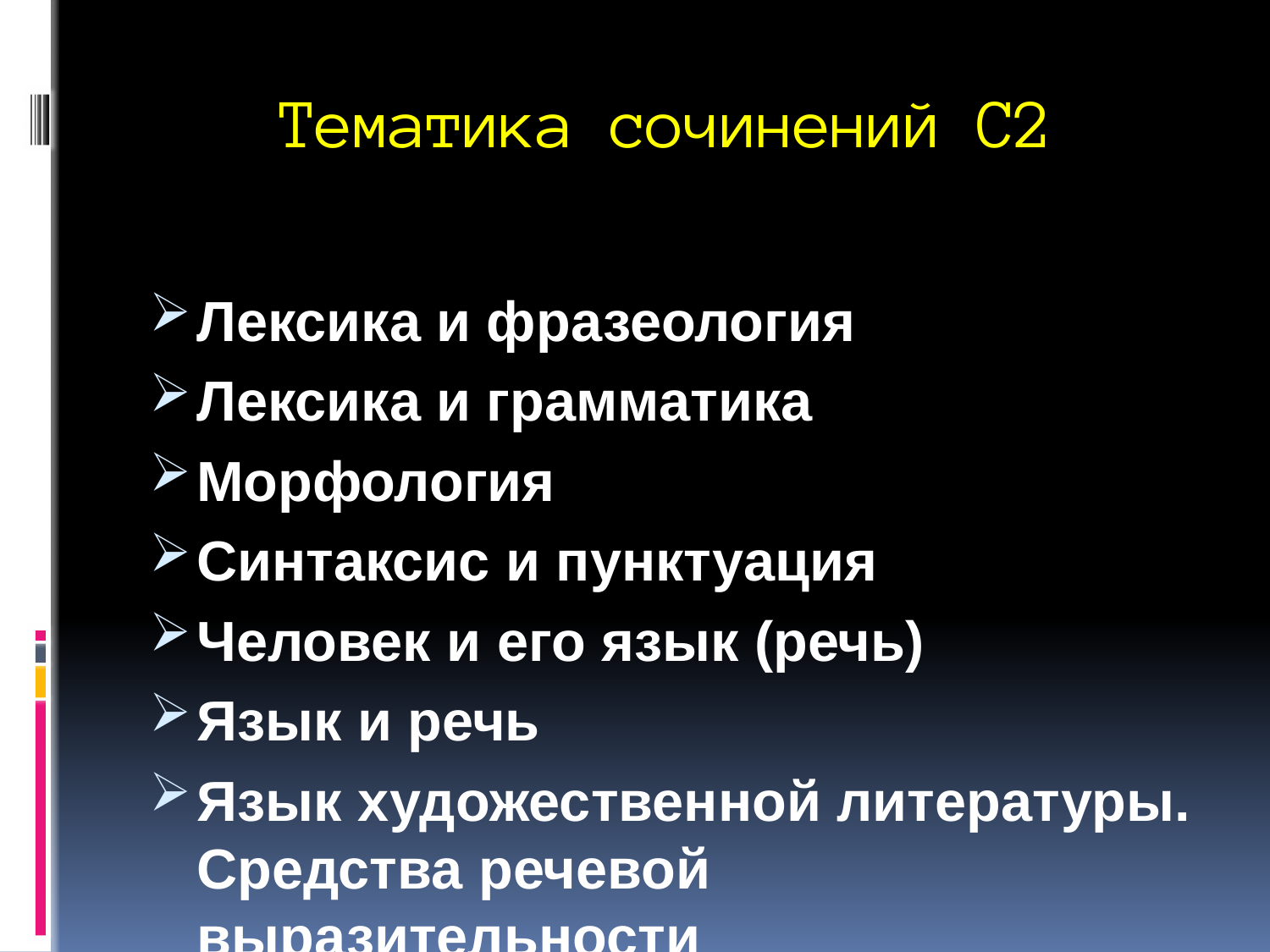

# Тематика сочинений С2

Лексика и фразеология
Лексика и грамматика
Морфология
Синтаксис и пунктуация
Человек и его язык (речь)
Язык и речь
Язык художественной литературы. Средства речевой выразительности